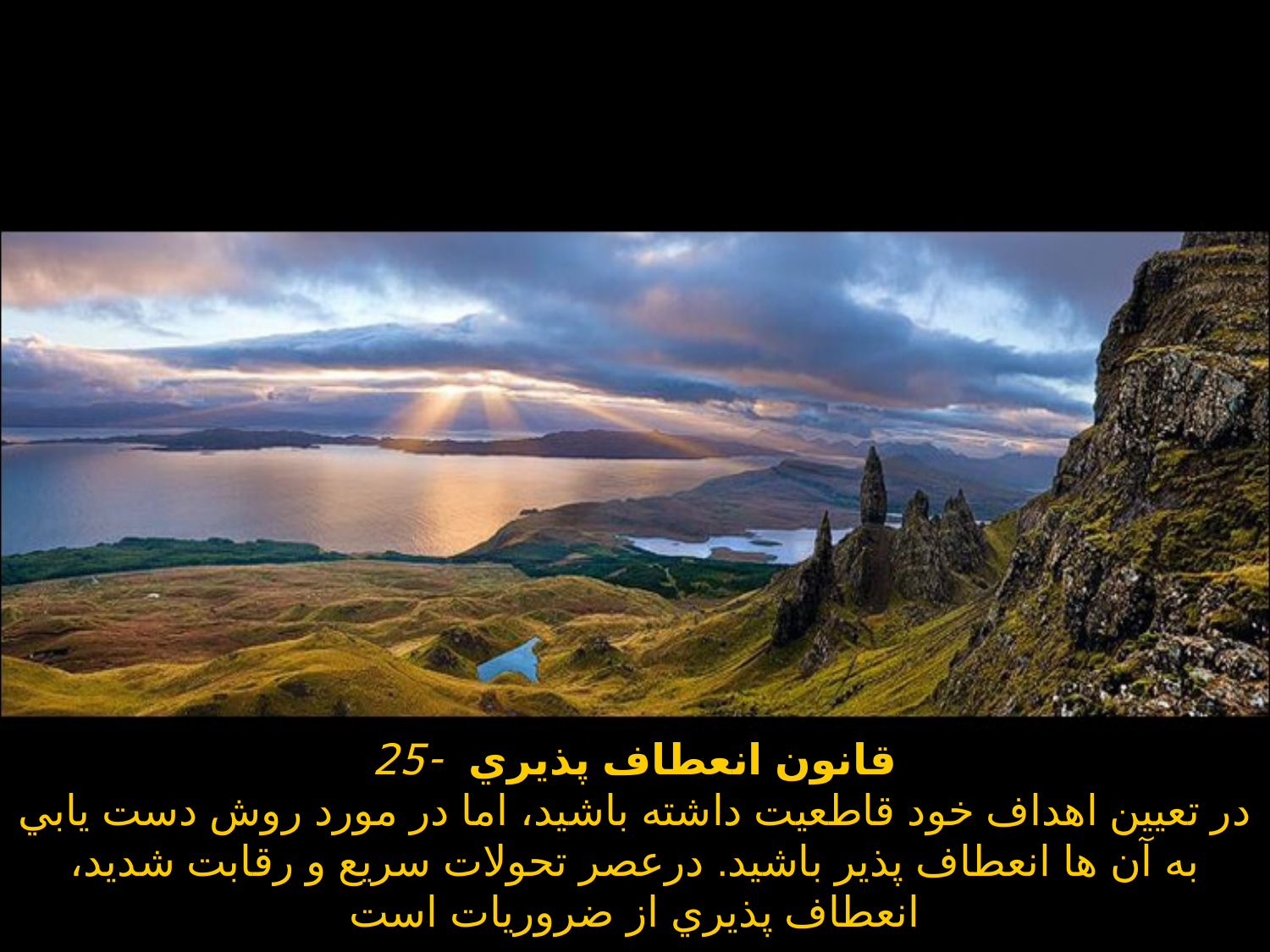

# 25- قانون انعطاف پذيري در تعيين اهداف خود قاطعيت داشته باشيد، اما در مورد روش دست يابي به آن ها انعطاف پذير باشيد. درعصر تحولات سريع و رقابت شديد، انعطاف پذيري از ضروريات است